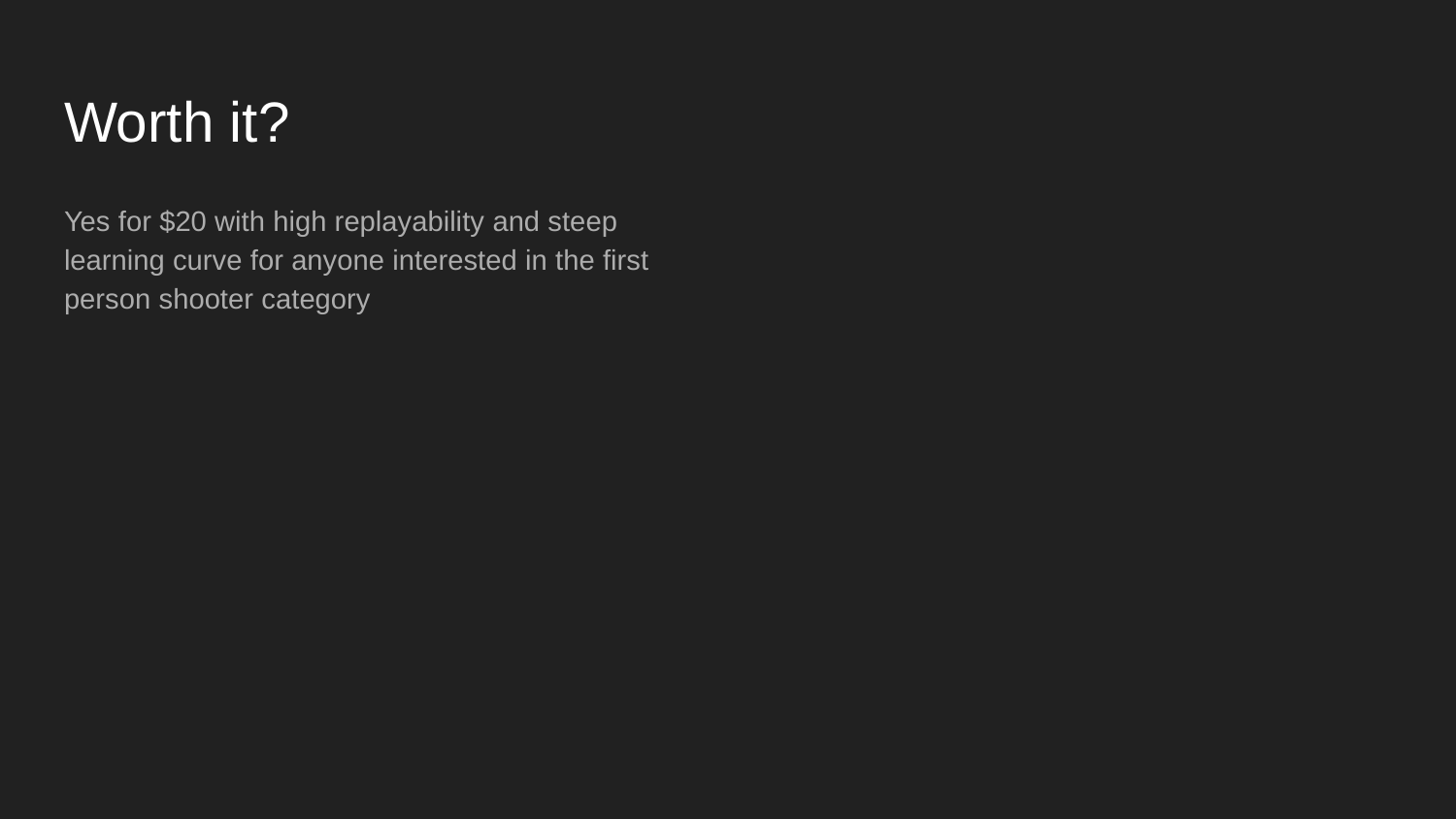

# Worth it?
Yes for $20 with high replayability and steep learning curve for anyone interested in the first person shooter category